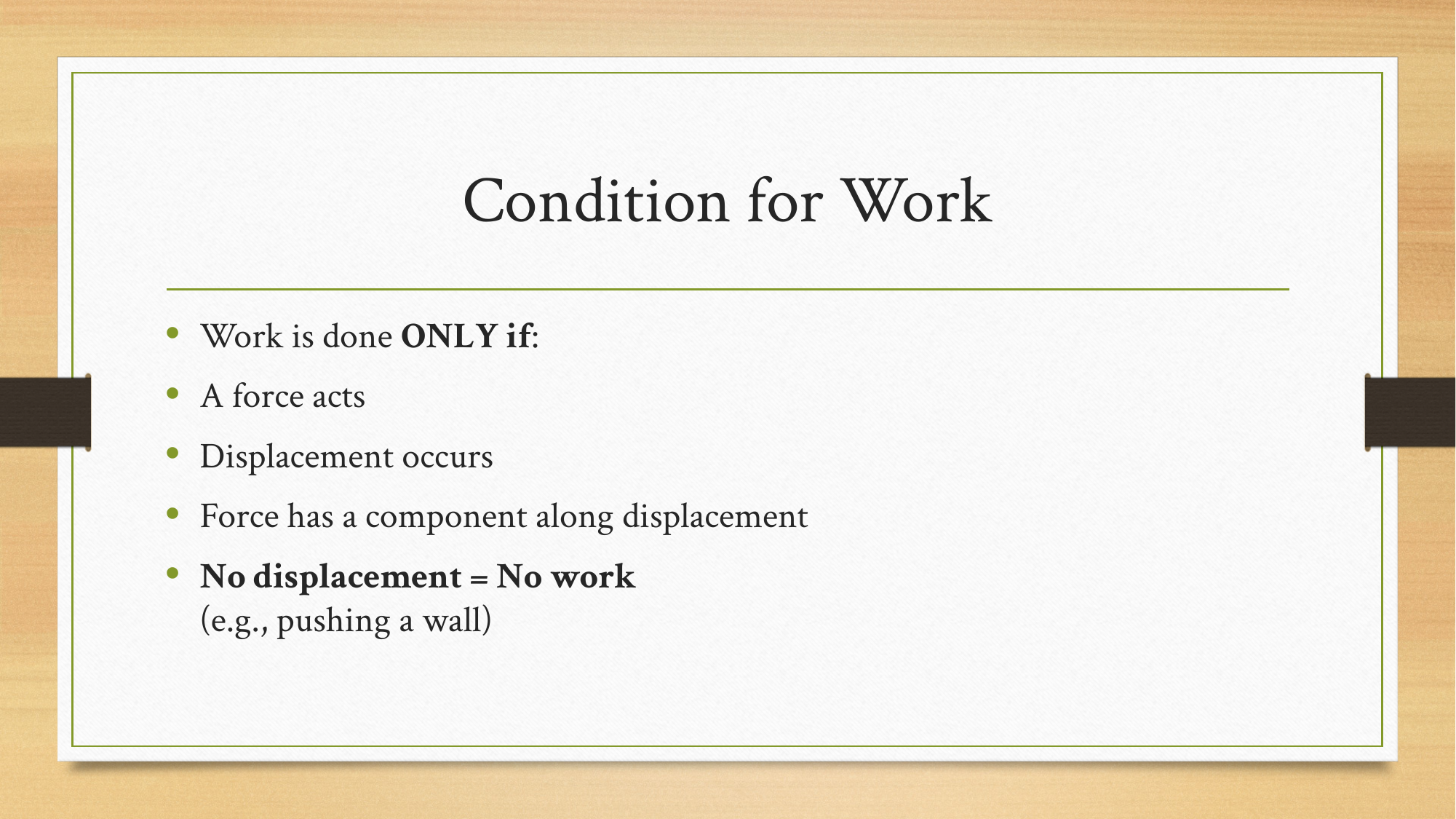

# Condition for Work
Work is done ONLY if:
A force acts
Displacement occurs
Force has a component along displacement
No displacement = No work
(e.g., pushing a wall)